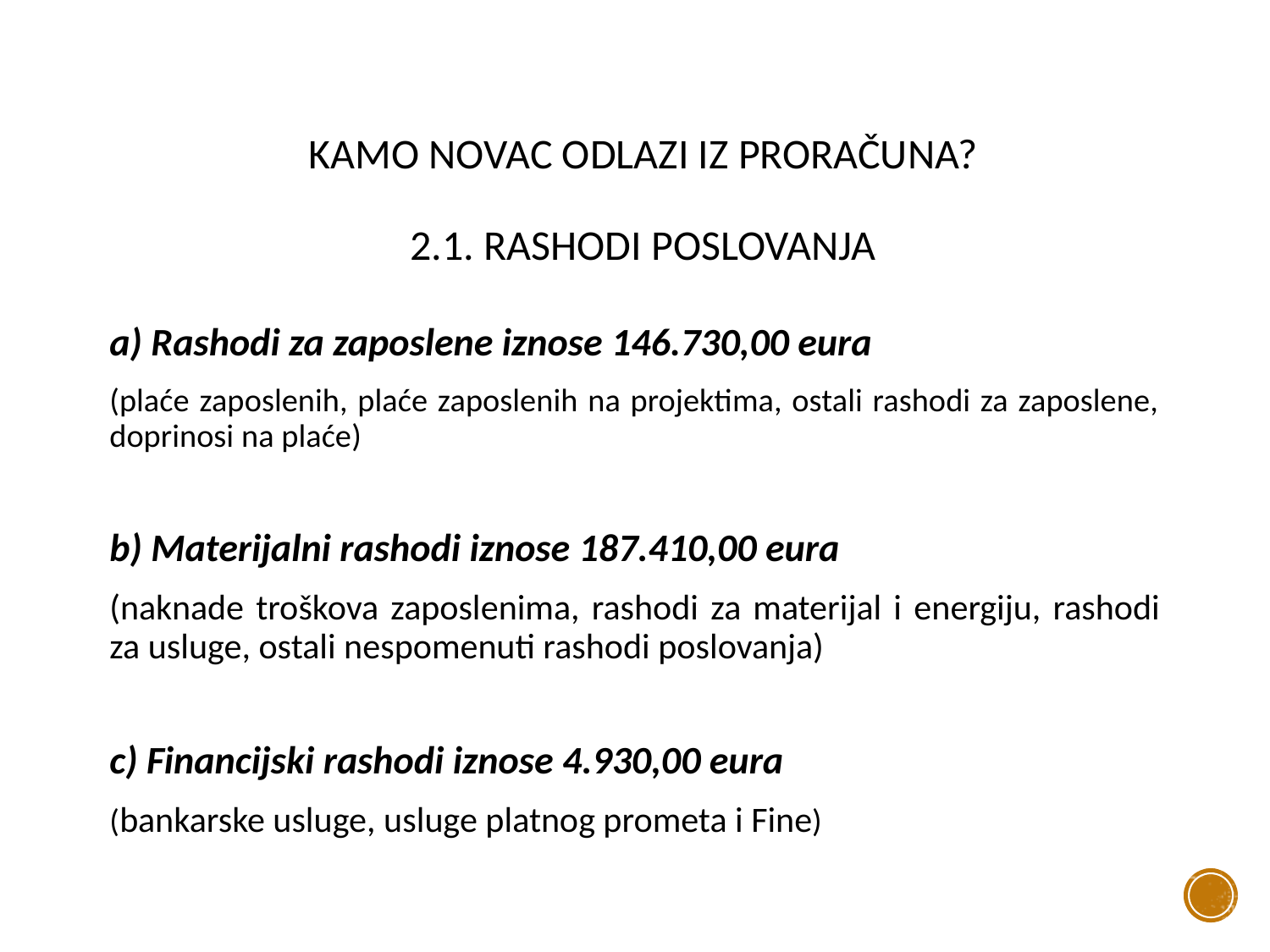

# KAMO NOVAC ODLAZI IZ PRORAČUNA? 2.1. RASHODI POSLOVANJA
a) Rashodi za zaposlene iznose 146.730,00 eura
(plaće zaposlenih, plaće zaposlenih na projektima, ostali rashodi za zaposlene, doprinosi na plaće)

b) Materijalni rashodi iznose 187.410,00 eura
(naknade troškova zaposlenima, rashodi za materijal i energiju, rashodi za usluge, ostali nespomenuti rashodi poslovanja)

c) Financijski rashodi iznose 4.930,00 eura
(bankarske usluge, usluge platnog prometa i Fine)